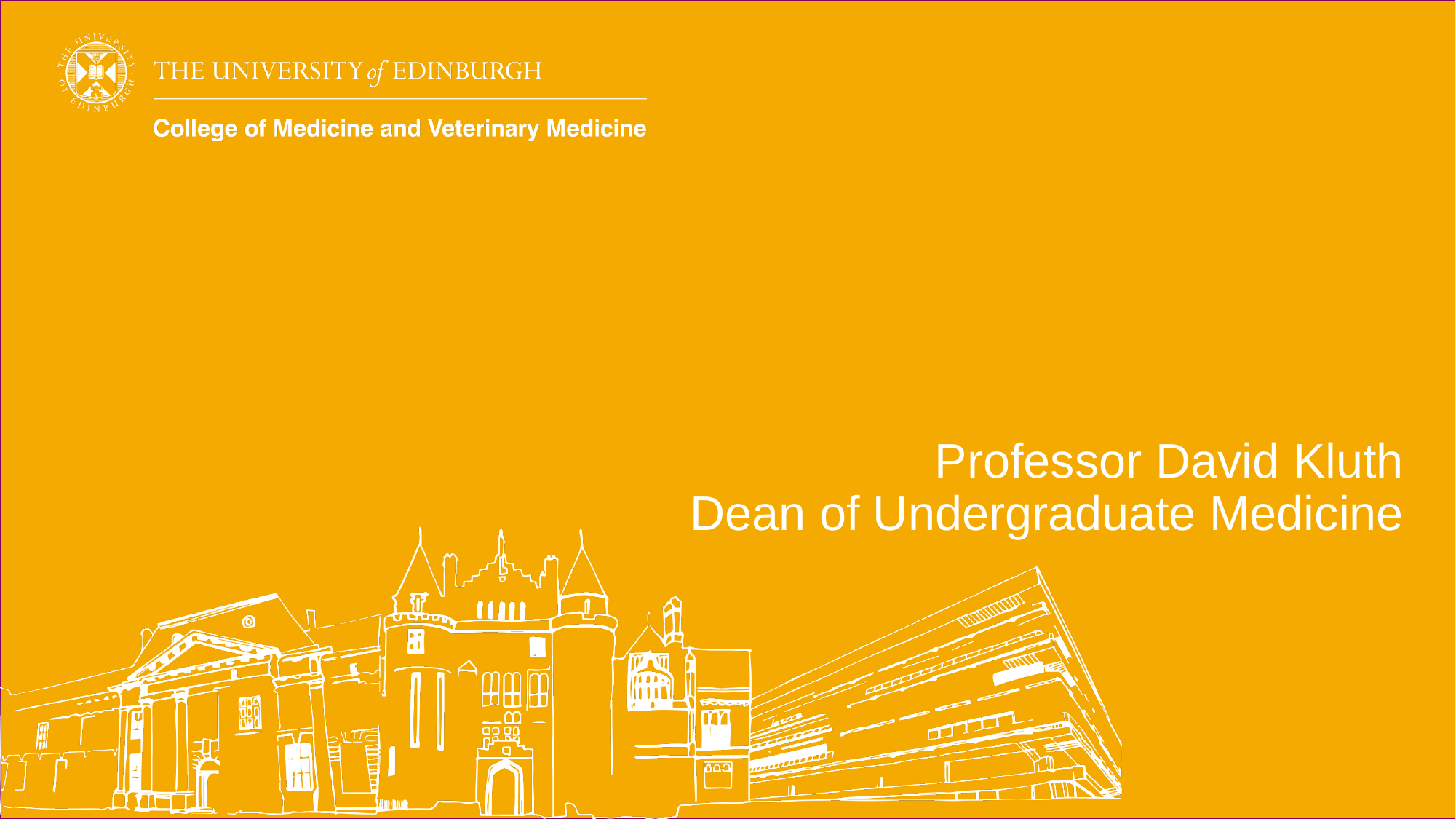

#
Professor David Kluth
Dean of Undergraduate Medicine